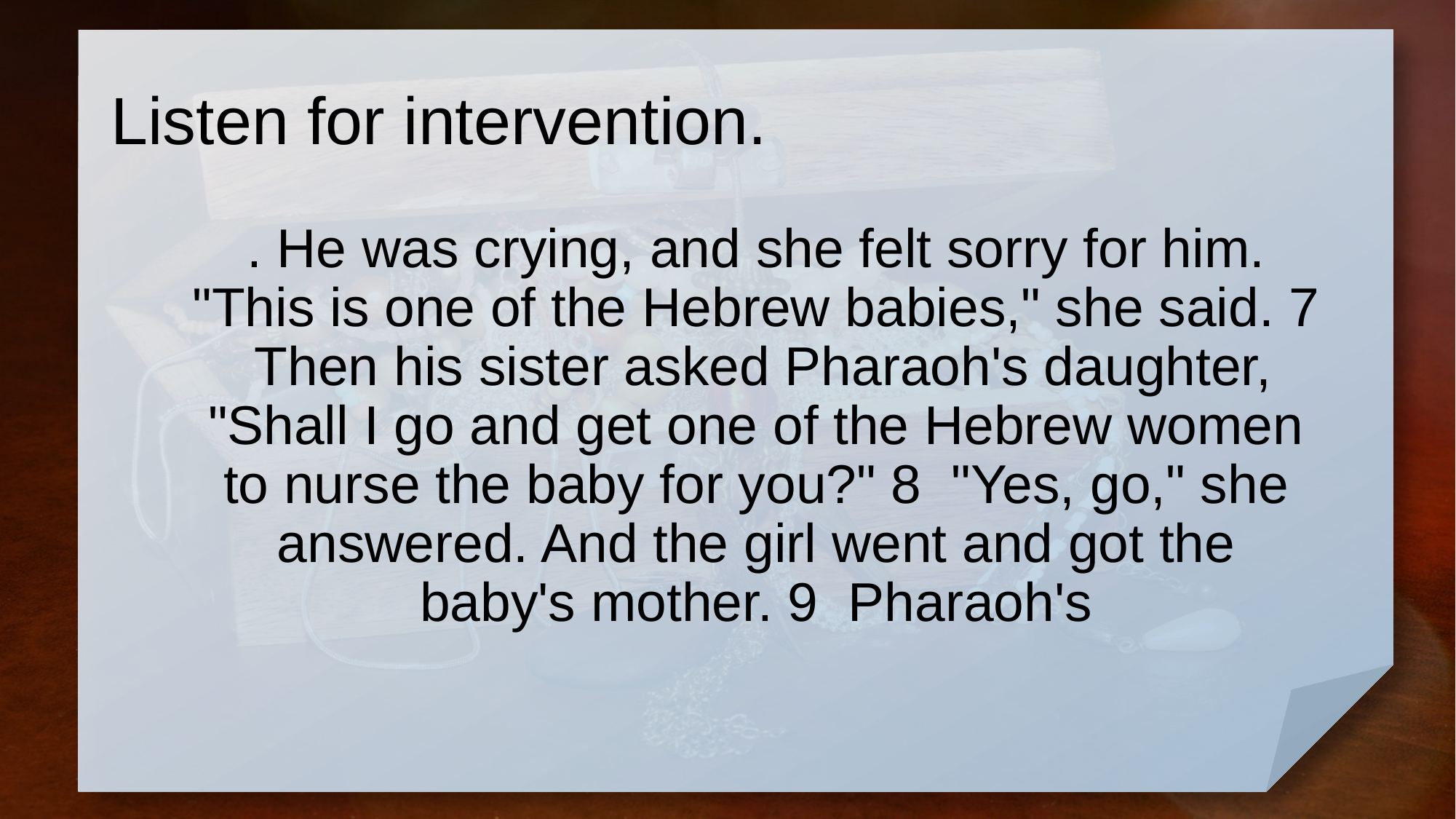

# Listen for intervention.
. He was crying, and she felt sorry for him. "This is one of the Hebrew babies," she said. 7  Then his sister asked Pharaoh's daughter, "Shall I go and get one of the Hebrew women to nurse the baby for you?" 8  "Yes, go," she answered. And the girl went and got the baby's mother. 9  Pharaoh's